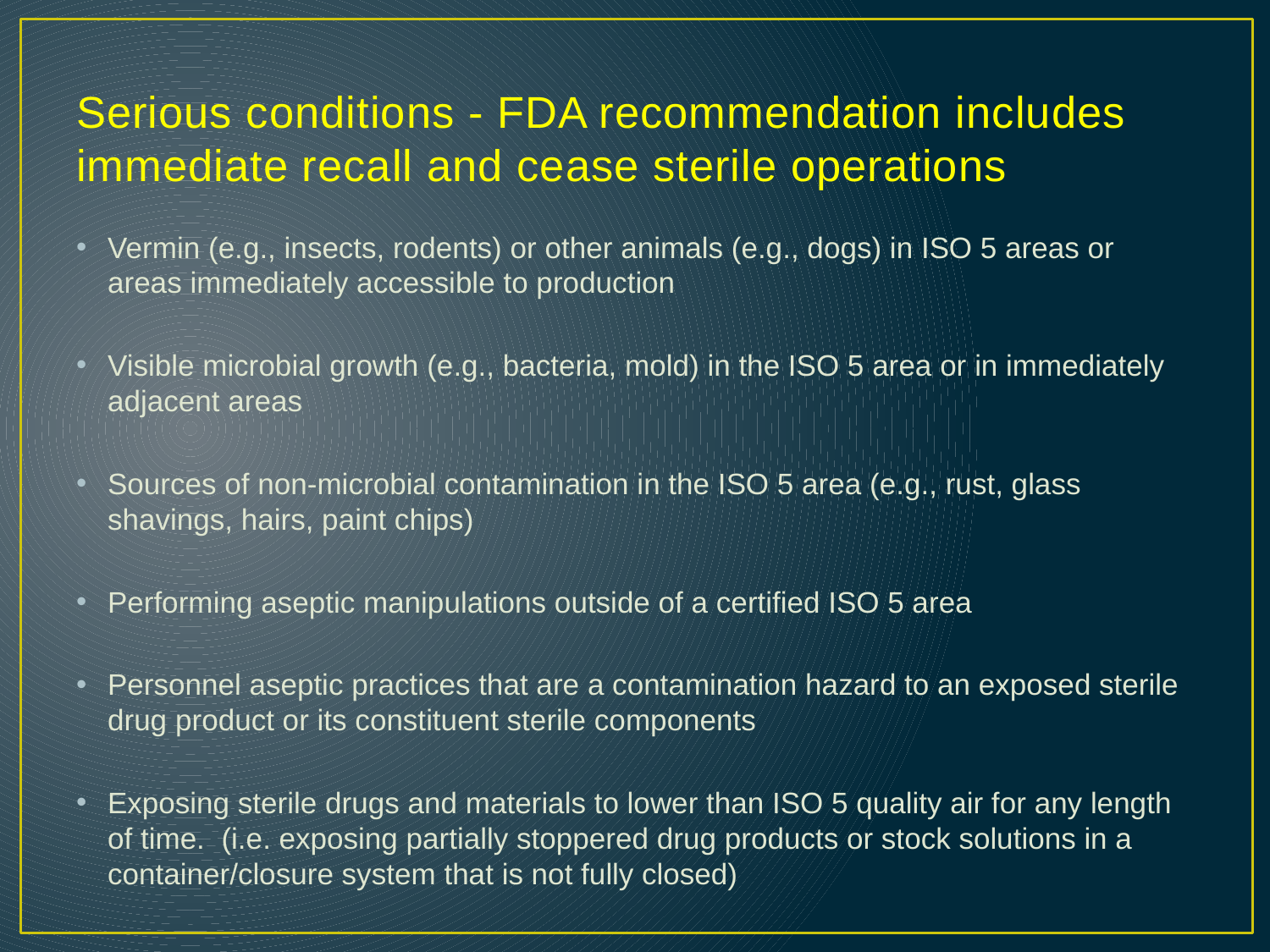

# Serious conditions - FDA recommendation includes immediate recall and cease sterile operations
Vermin (e.g., insects, rodents) or other animals (e.g., dogs) in ISO 5 areas or areas immediately accessible to production

Visible microbial growth (e.g., bacteria, mold) in the ISO 5 area or in immediately adjacent areas

Sources of non-microbial contamination in the ISO 5 area (e.g., rust, glass shavings, hairs, paint chips)

Performing aseptic manipulations outside of a certified ISO 5 area

Personnel aseptic practices that are a contamination hazard to an exposed sterile drug product or its constituent sterile components

Exposing sterile drugs and materials to lower than ISO 5 quality air for any length of time.  (i.e. exposing partially stoppered drug products or stock solutions in a container/closure system that is not fully closed)